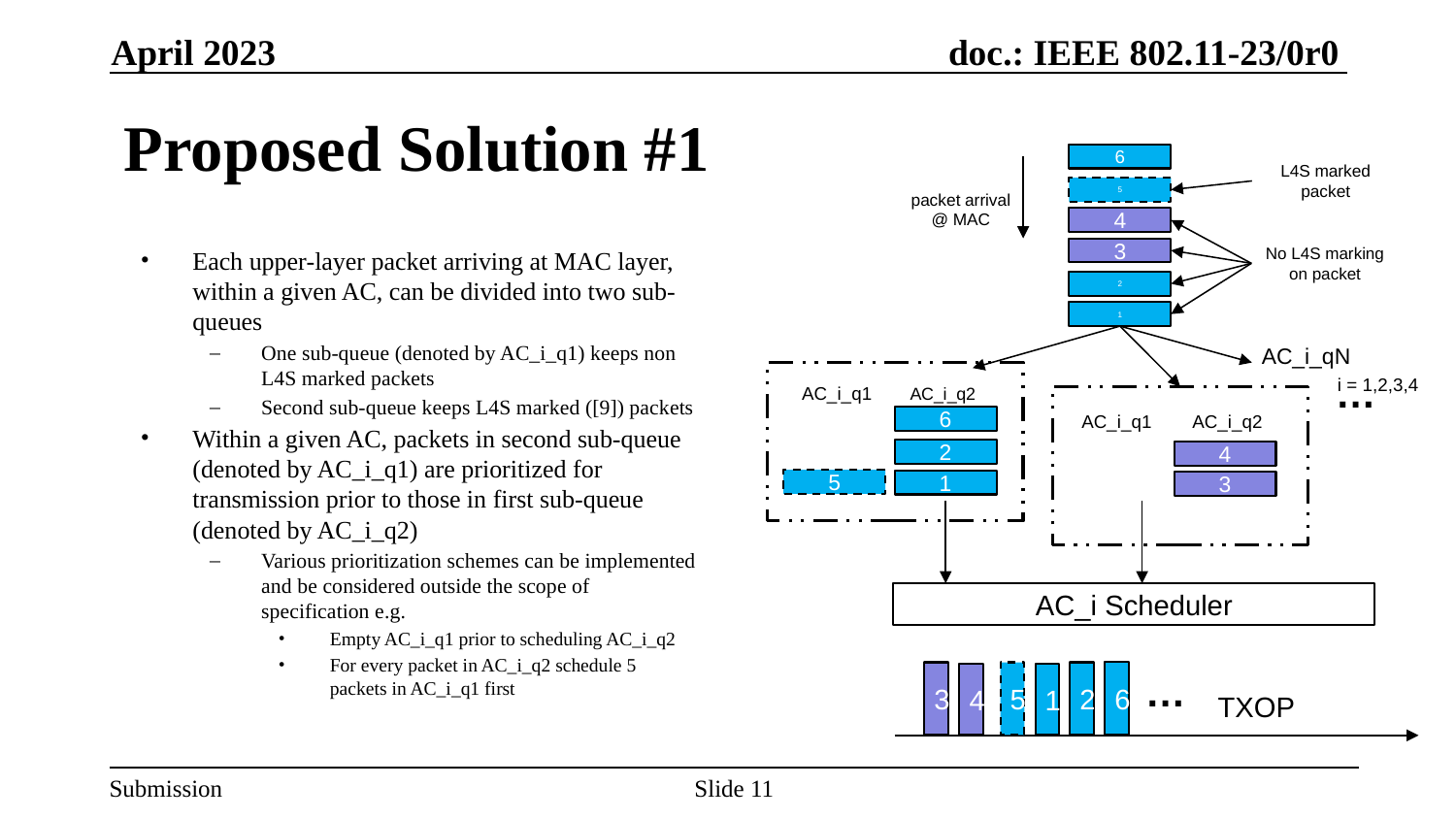

April 2023
# Proposed Solution #1
6
L4S marked packet
5
packet arrival @ MAC
4
No L4S marking on packet
Each upper-layer packet arriving at MAC layer, within a given AC, can be divided into two sub-queues
One sub-queue (denoted by AC_i_q1) keeps non L4S marked packets
Second sub-queue keeps L4S marked ([9]) packets
Within a given AC, packets in second sub-queue (denoted by AC_i_q1) are prioritized for transmission prior to those in first sub-queue (denoted by AC_i_q2)
Various prioritization schemes can be implemented and be considered outside the scope of specification e.g.
Empty AC_i_q1 prior to scheduling AC_i_q2
For every packet in AC_i_q2 schedule 5 packets in AC_i_q1 first

3
2
1
AC_i_qN
…

AC_i_q1
i = 1,2,3,4
AC_i_q2

AC_i_q1
AC_i_q2
6
2
4
5
1
3
AC_i Scheduler
…
TXOP
6
3
5
2
4
1
Slide 11